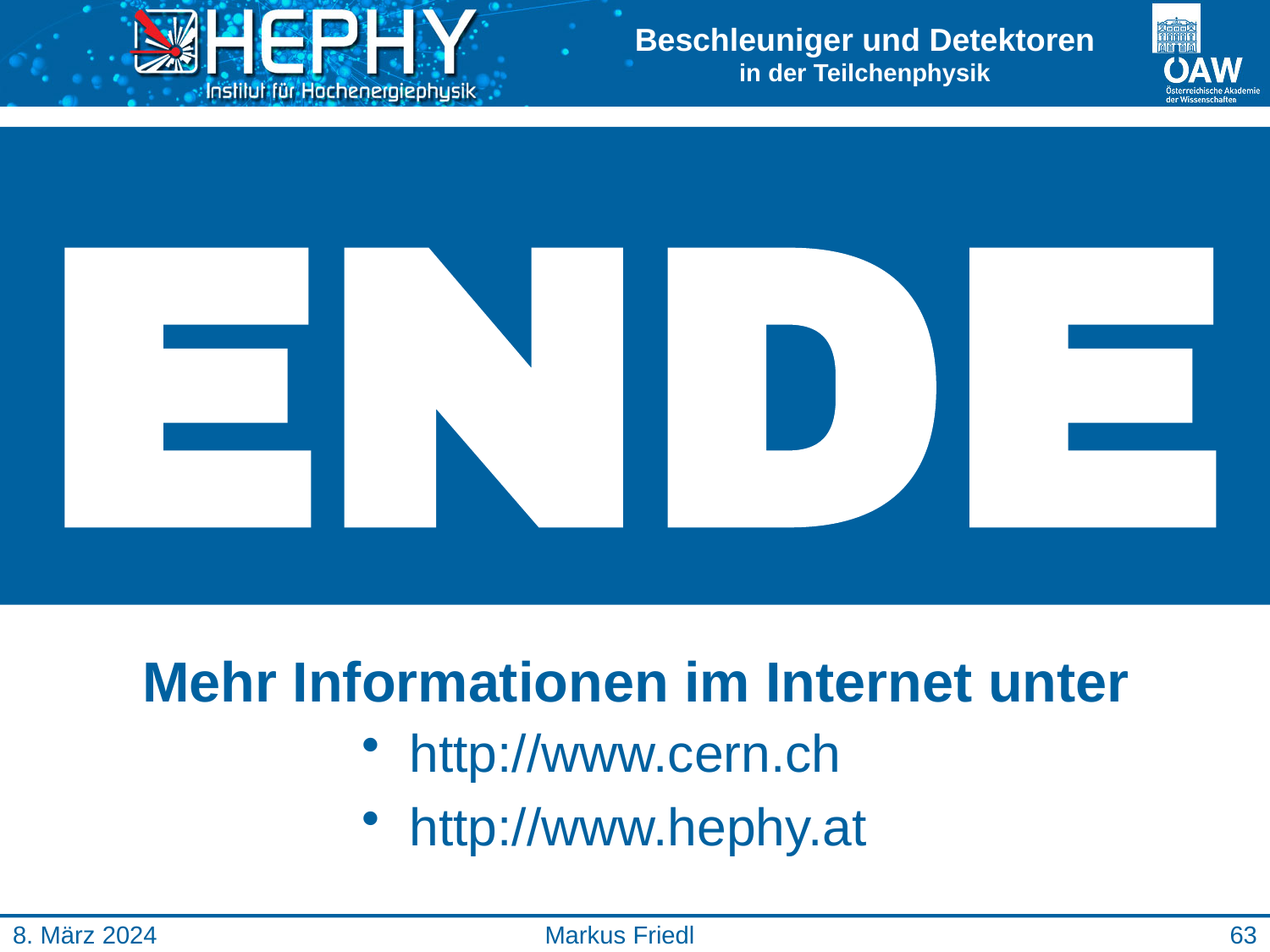

ENDE
Mehr Informationen im Internet unter
http://www.cern.ch
http://www.hephy.at
8. März 2024
Markus Friedl
63